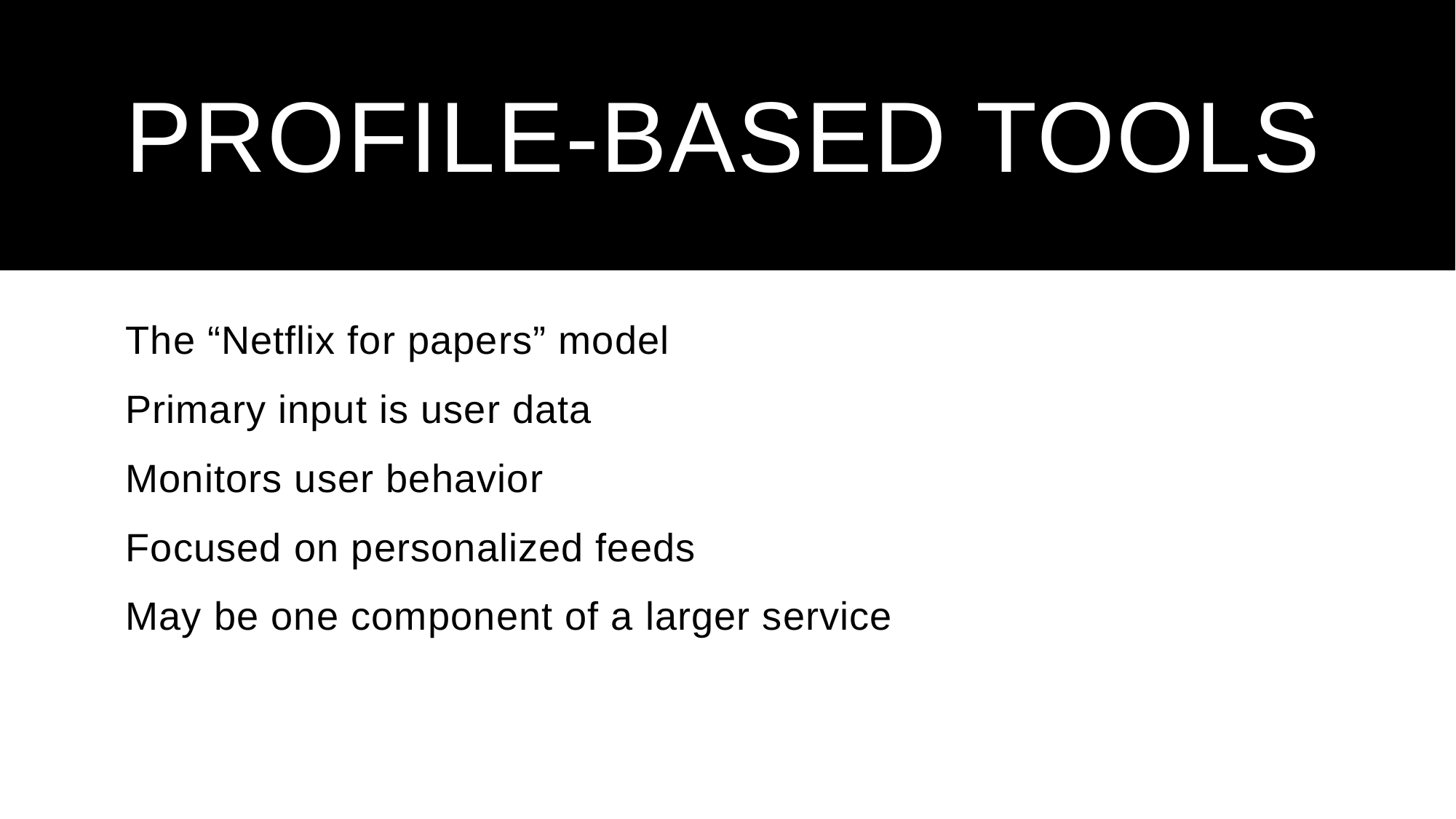

# Profile-Based Tools
The “Netflix for papers” model
Primary input is user data
Monitors user behavior
Focused on personalized feeds
May be one component of a larger service